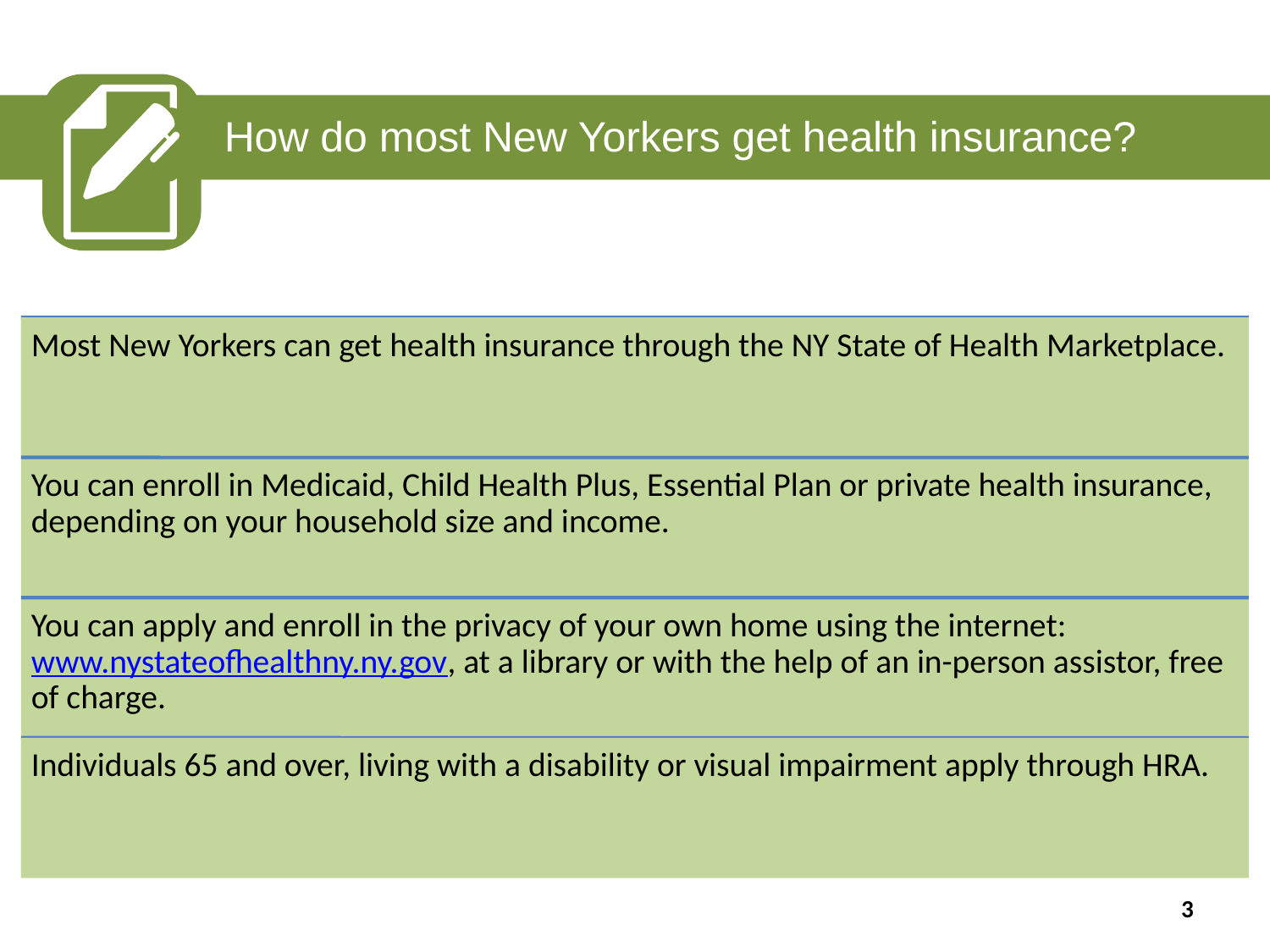

How do most New Yorkers get health insurance?

Most New Yorkers can get health insurance through the NY State of Health Marketplace.
You can enroll in Medicaid, Child Health Plus, Essential Plan or private health insurance, depending on your household size and income.
You can apply and enroll in the privacy of your own home using the internet:  www.nystateofhealthny.ny.gov, at a library or with the help of an in-person assistor, free of charge.
Individuals 65 and over, living with a disability or visual impairment apply through HRA.

3